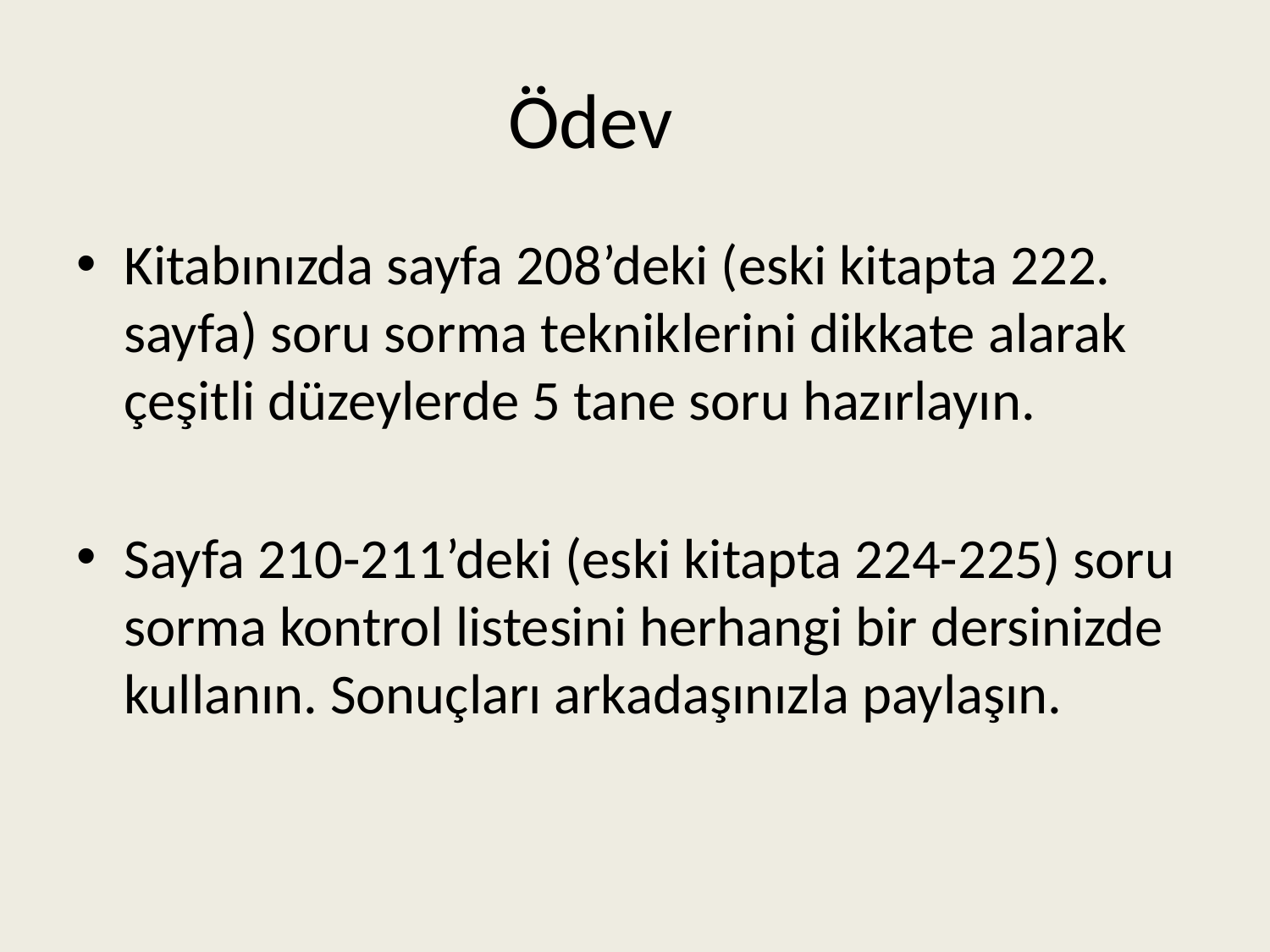

# Ödev
Kitabınızda sayfa 208’deki (eski kitapta 222. sayfa) soru sorma tekniklerini dikkate alarak çeşitli düzeylerde 5 tane soru hazırlayın.

Sayfa 210-211’deki (eski kitapta 224-225) soru sorma kontrol listesini herhangi bir dersinizde kullanın. Sonuçları arkadaşınızla paylaşın.